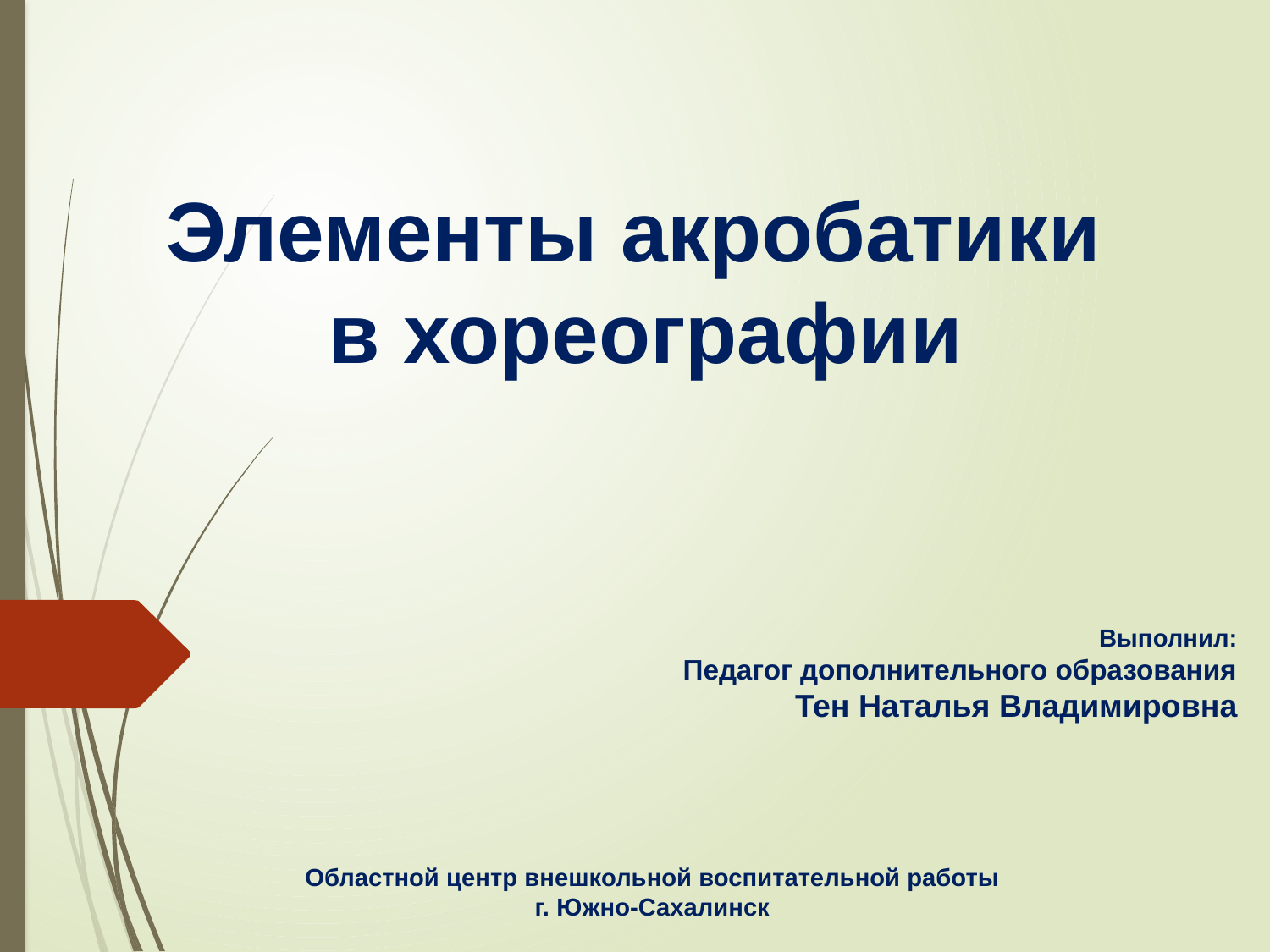

# Элементы акробатики в хореографии
Выполнил:
Педагог дополнительного образования
Тен Наталья Владимировна
Областной центр внешкольной воспитательной работы
г. Южно-Сахалинск